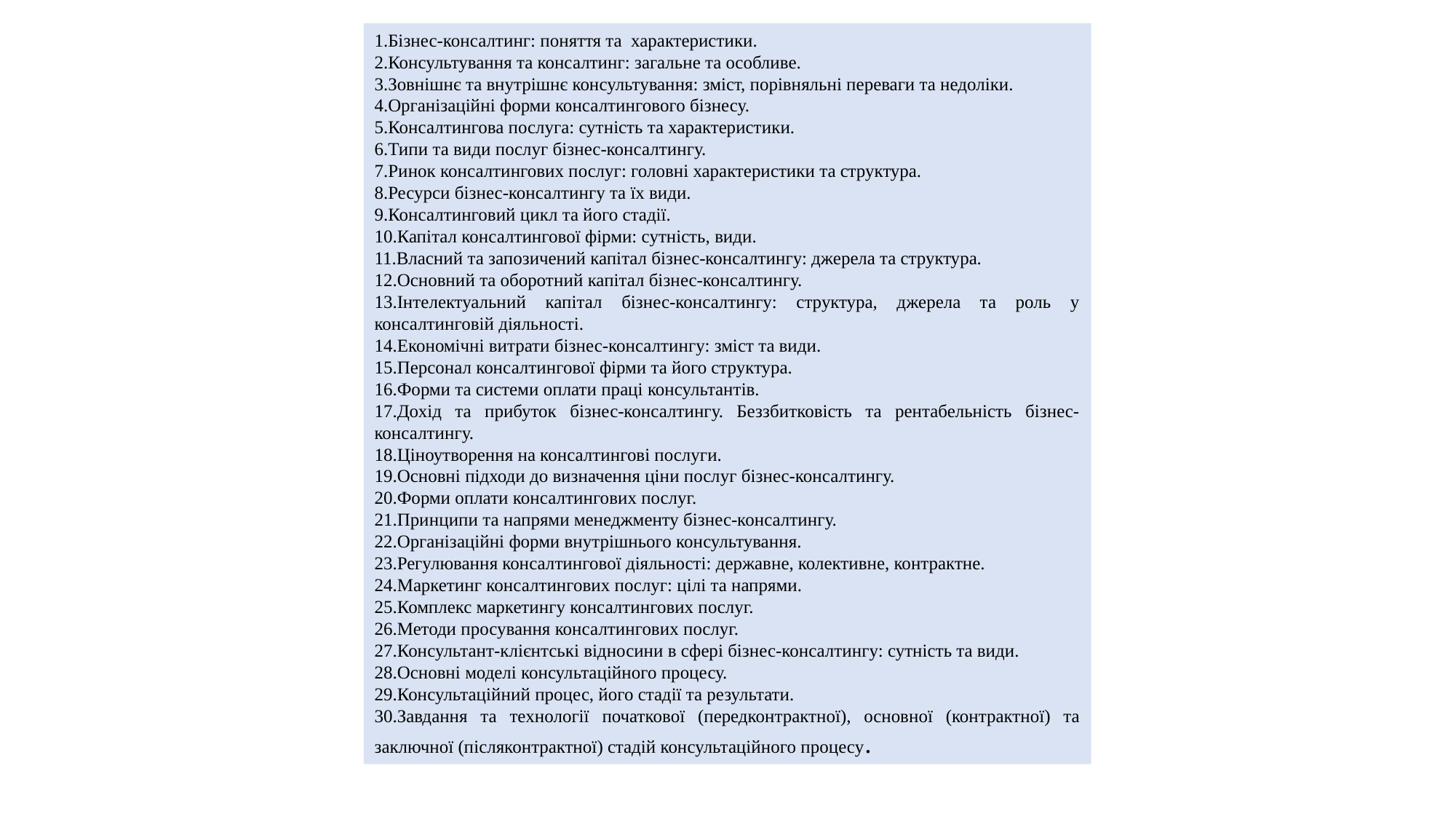

Бізнес-консалтинг: поняття та  характеристики.
Консультування та консалтинг: загальне та особливе.
Зовнішнє та внутрішнє консультування: зміст, порівняльні переваги та недоліки.
Організаційні форми консалтингового бізнесу.
Консалтингова послуга: сутність та характеристики.
Типи та види послуг бізнес-консалтингу.
Ринок консалтингових послуг: головні характеристики та структура.
Ресурси бізнес-консалтингу та їх види.
Консалтинговий цикл та його стадії.
Капітал консалтингової фірми: сутність, види.
Власний та запозичений капітал бізнес-консалтингу: джерела та структура.
Основний та оборотний капітал бізнес-консалтингу.
Інтелектуальний капітал бізнес-консалтингу: структура, джерела та роль у консалтинговій діяльності.
Економічні витрати бізнес-консалтингу: зміст та види.
Персонал консалтингової фірми та його структура.
Форми та системи оплати праці консультантів.
Дохід та прибуток бізнес-консалтингу. Беззбитковість та рентабельність бізнес-консалтингу.
Ціноутворення на консалтингові послуги.
Основні підходи до визначення ціни послуг бізнес-консалтингу.
Форми оплати консалтингових послуг.
Принципи та напрями менеджменту бізнес-консалтингу.
Організаційні форми внутрішнього консультування.
Регулювання консалтингової діяльності: державне, колективне, контрактне.
Маркетинг консалтингових послуг: цілі та напрями.
Комплекс маркетингу консалтингових послуг.
Методи просування консалтингових послуг.
Консультант-клієнтські відносини в сфері бізнес-консалтингу: сутність та види.
Основні моделі консультаційного процесу.
Консультаційний процес, його стадії та результати.
Завдання та технології початкової (передконтрактної), основної (контрактної) та заключної (післяконтрактної) стадій консультаційного процесу.